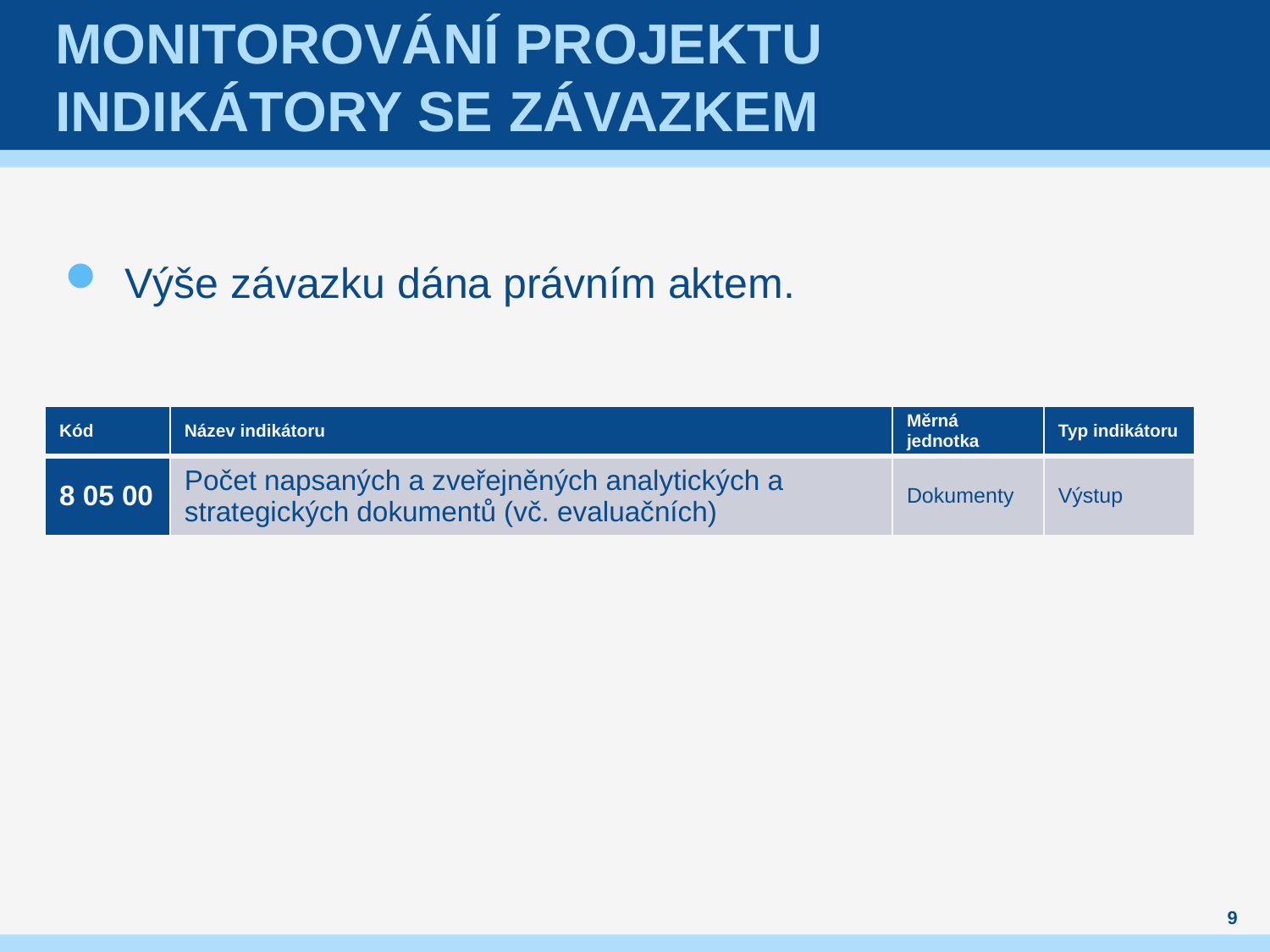

# Monitorování projektu indikátory se závazkem
Výše závazku dána právním aktem.
| Kód | Název indikátoru | Měrná jednotka | Typ indikátoru |
| --- | --- | --- | --- |
| 8 05 00 | Počet napsaných a zveřejněných analytických a strategických dokumentů (vč. evaluačních) | Dokumenty | Výstup |

9